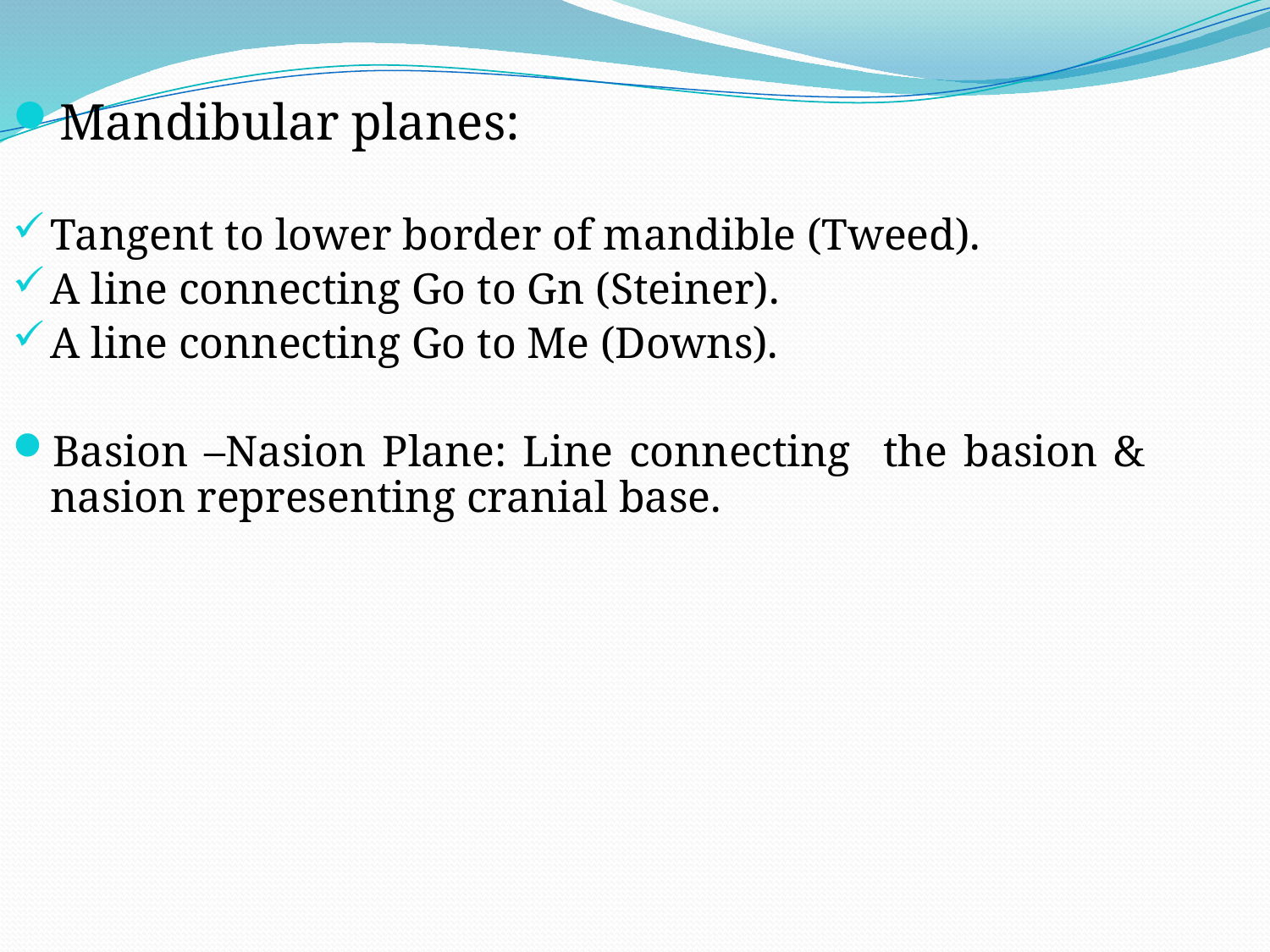

Mandibular planes:

Tangent to lower border of mandible (Tweed).
A line connecting Go to Gn (Steiner).
A line connecting Go to Me (Downs).

Basion –Nasion Plane: Line connecting  the basion & nasion representing cranial base.